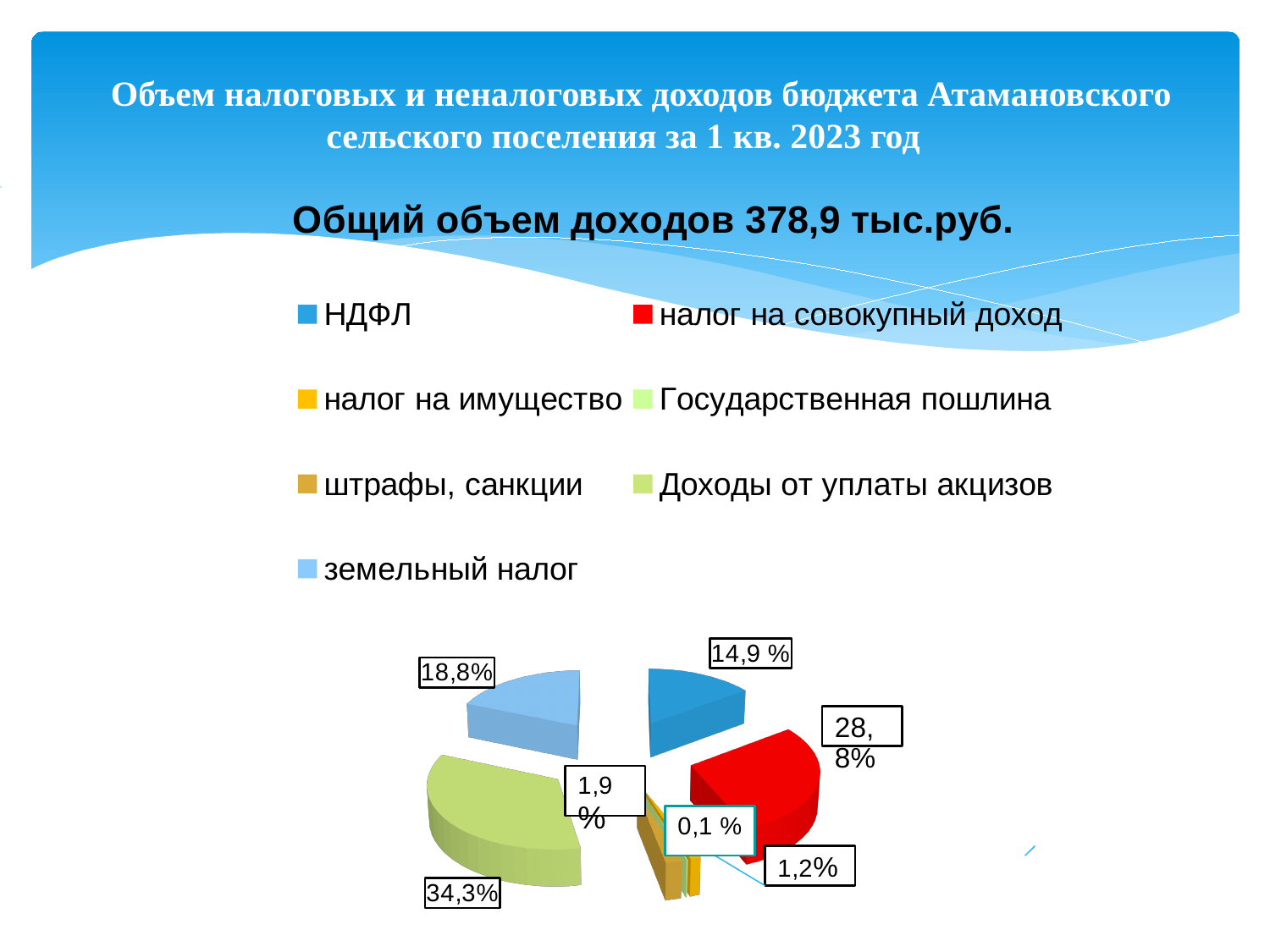

# Объем налоговых и неналоговых доходов бюджета Атамановского сельского поселения за 1 кв. 2023 год

[unsupported chart]